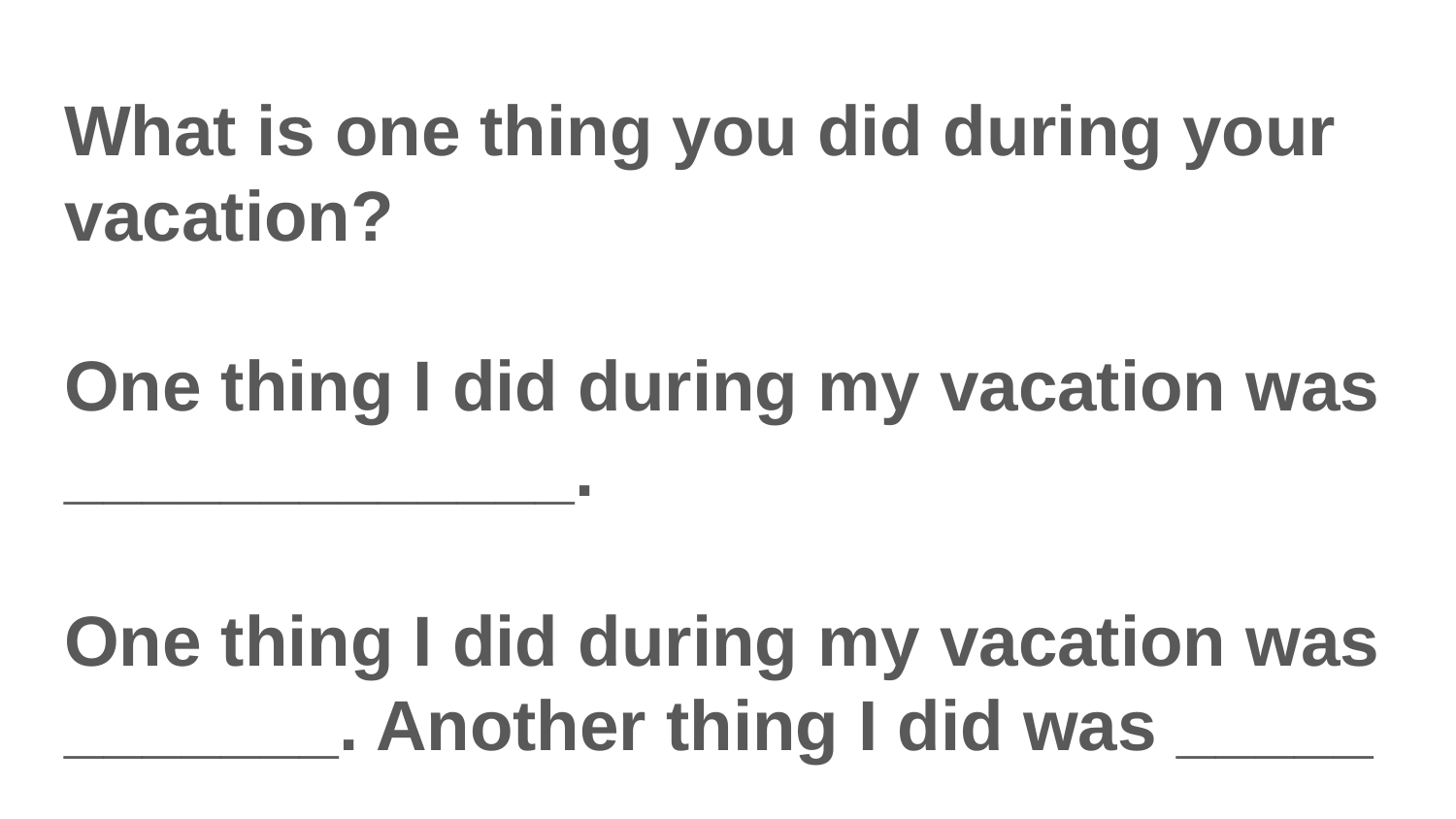

# What is one thing you did during your vacation?

One thing I did during my vacation was _____________.

One thing I did during my vacation was _______. Another thing I did was _____